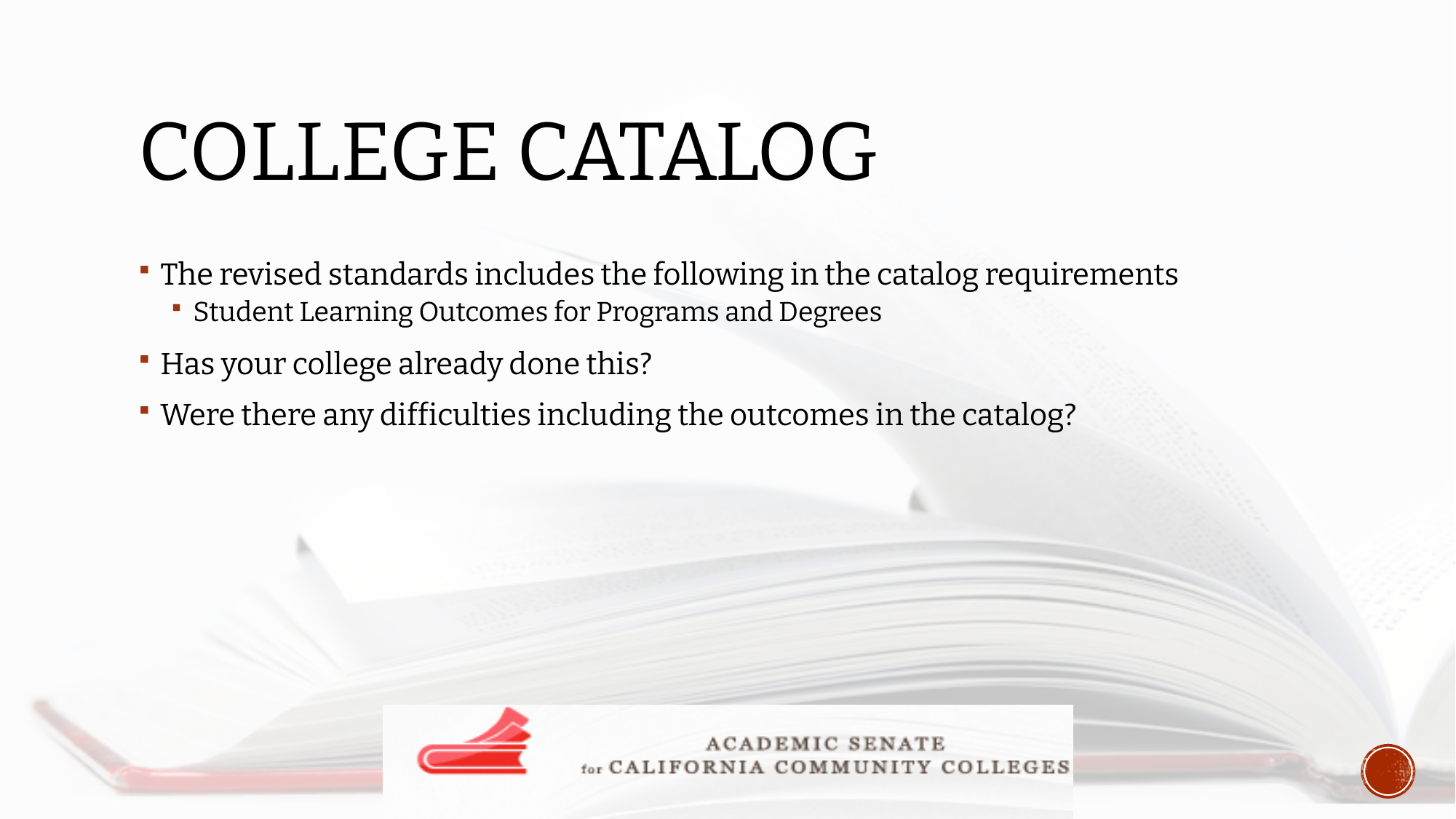

# College catalog
The revised standards includes the following in the catalog requirements
Student Learning Outcomes for Programs and Degrees
Has your college already done this?
Were there any difficulties including the outcomes in the catalog?